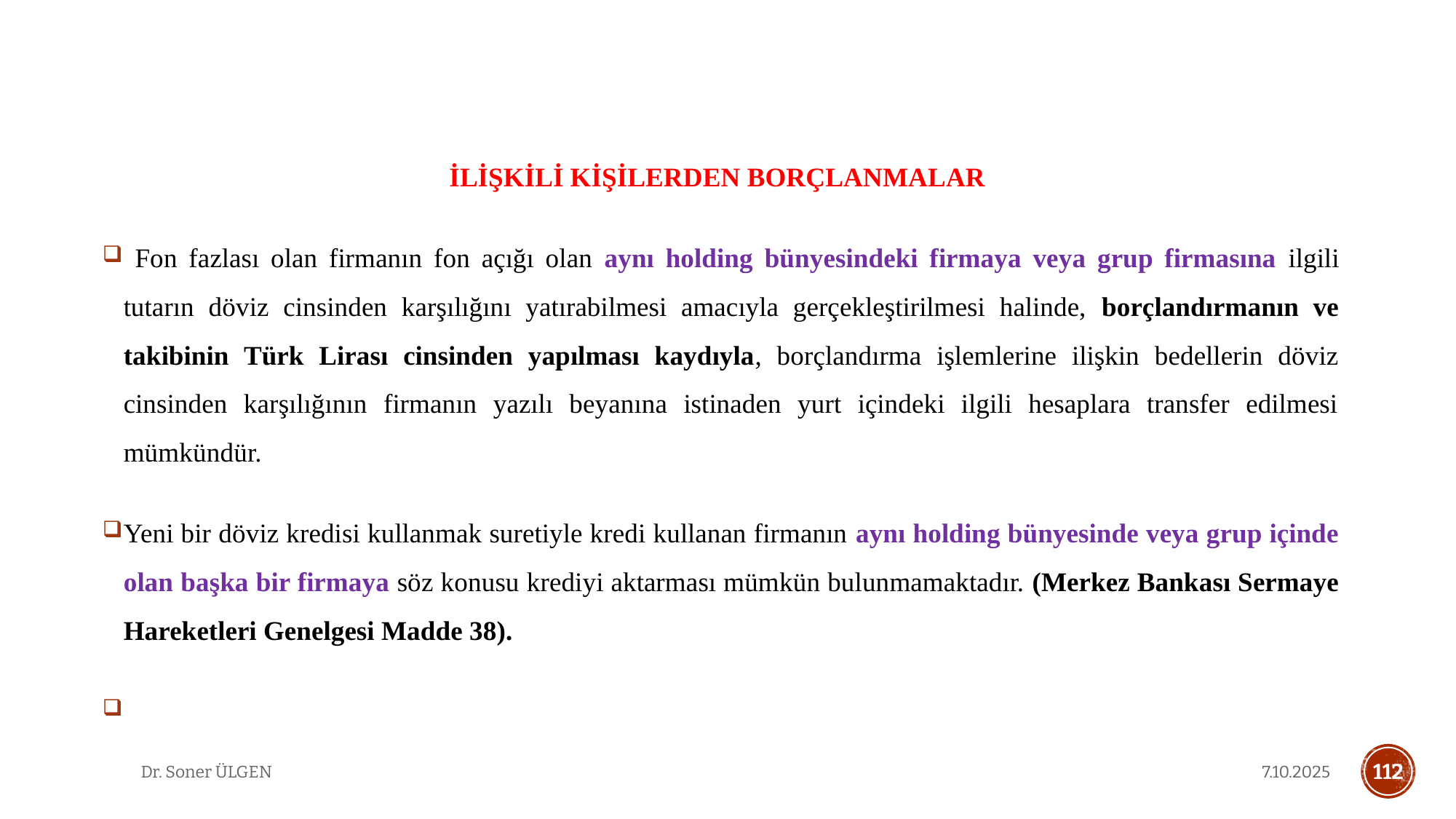

#

İLİŞKİLİ KİŞİLERDEN BORÇLANMALAR
 Fon fazlası olan firmanın fon açığı olan aynı holding bünyesindeki firmaya veya grup firmasına ilgili tutarın döviz cinsinden karşılığını yatırabilmesi amacıyla gerçekleştirilmesi halinde, borçlandırmanın ve takibinin Türk Lirası cinsinden yapılması kaydıyla, borçlandırma işlemlerine ilişkin bedellerin döviz cinsinden karşılığının firmanın yazılı beyanına istinaden yurt içindeki ilgili hesaplara transfer edilmesi mümkündür.
Yeni bir döviz kredisi kullanmak suretiyle kredi kullanan firmanın aynı holding bünyesinde veya grup içinde olan başka bir firmaya söz konusu krediyi aktarması mümkün bulunmamaktadır. (Merkez Bankası Sermaye Hareketleri Genelgesi Madde 38).

Dr. Soner ÜLGEN
7.10.2025
112